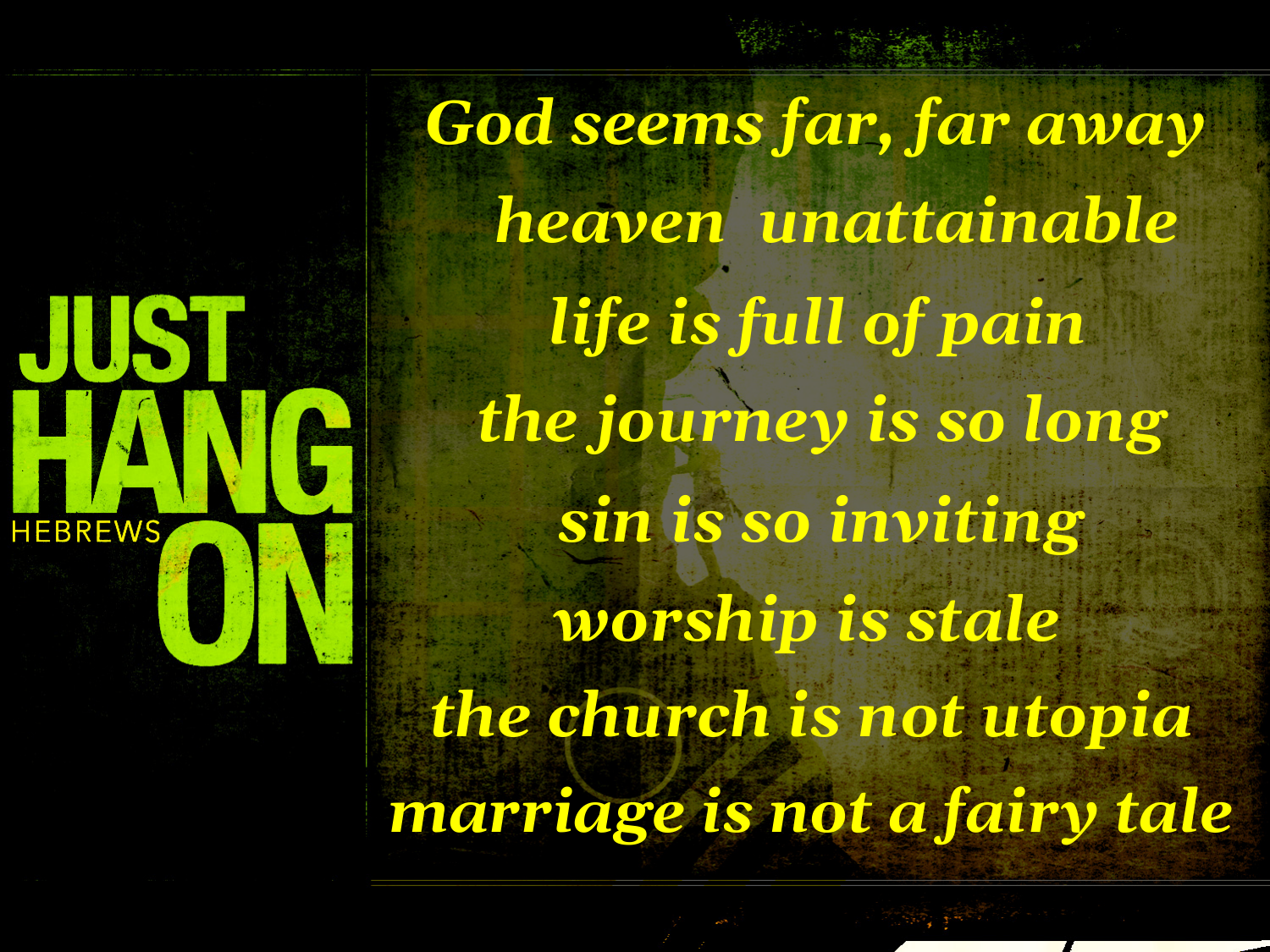

God seems far, far away
heaven  unattainable
life is full of pain
the journey is so long
sin is so inviting
worship is stale
the church is not utopia
marriage is not a fairy tale